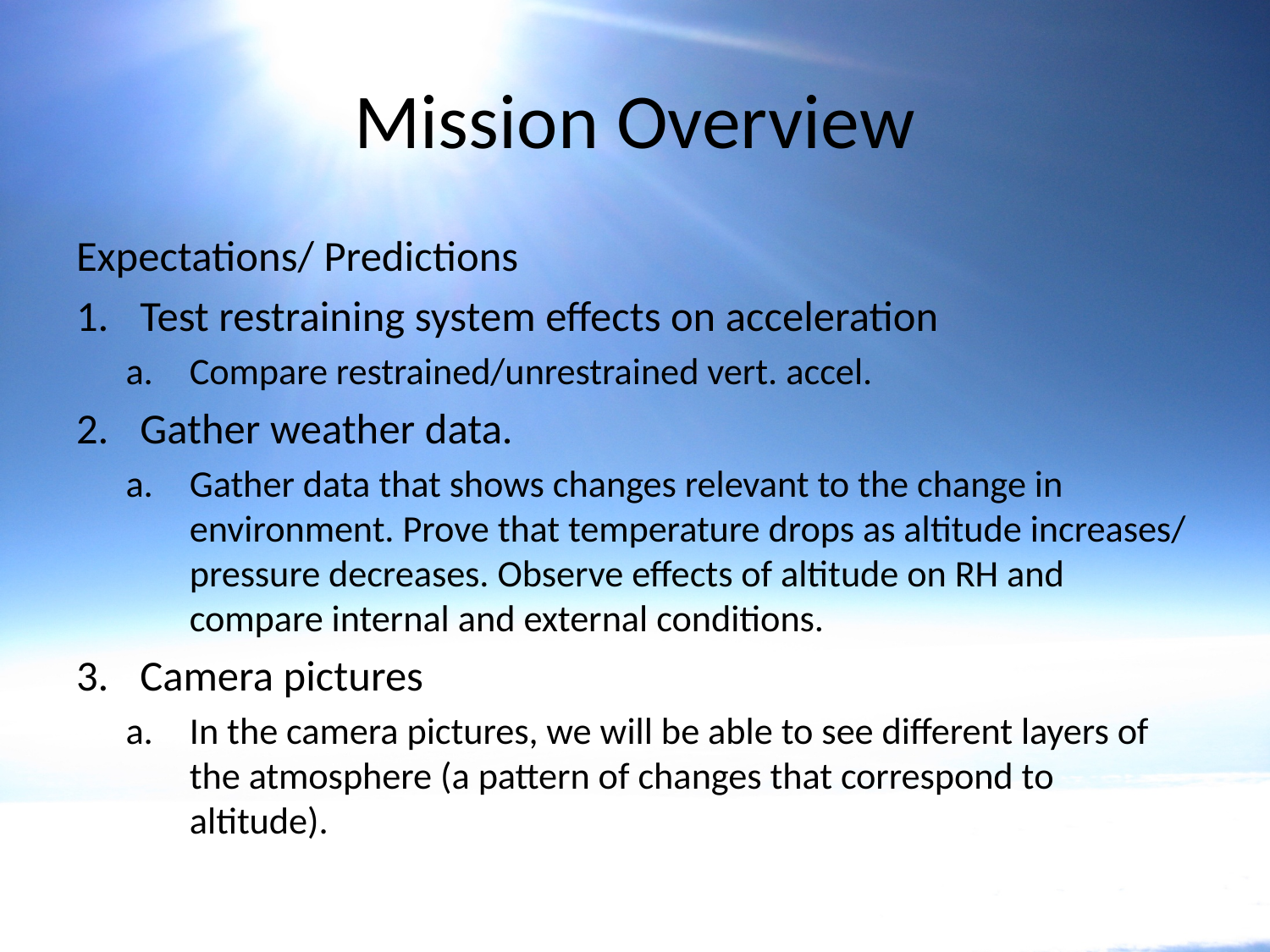

# Mission Overview
Expectations/ Predictions
Test restraining system effects on acceleration
Compare restrained/unrestrained vert. accel.
Gather weather data.
Gather data that shows changes relevant to the change in environment. Prove that temperature drops as altitude increases/ pressure decreases. Observe effects of altitude on RH and compare internal and external conditions.
Camera pictures
In the camera pictures, we will be able to see different layers of the atmosphere (a pattern of changes that correspond to altitude).